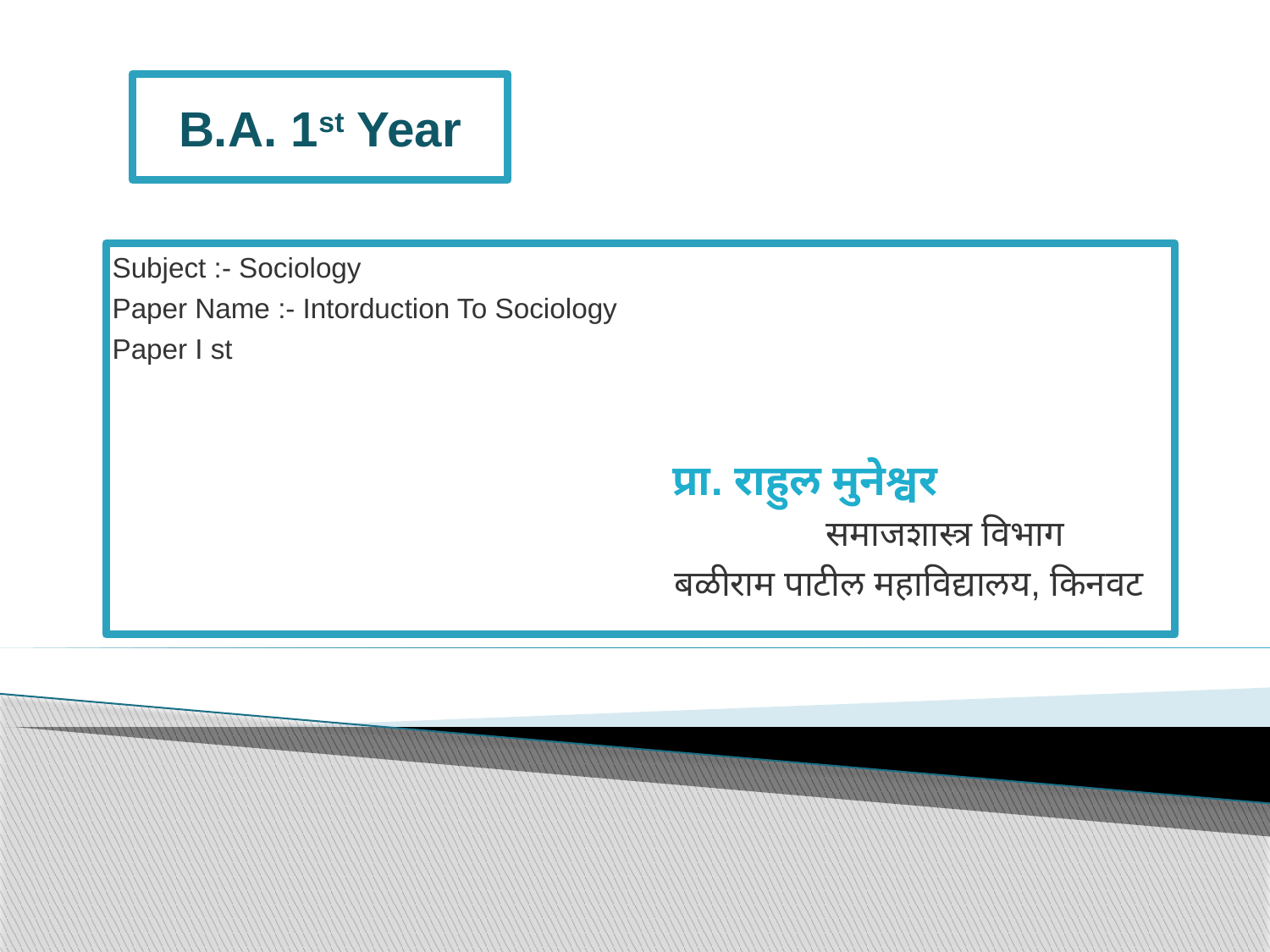

# B.A. 1st Year
Subject :- Sociology
Paper Name :- Intorduction To Sociology
Paper I st

                                         प्रा. राहुल मुनेश्वर
                                                                    समाजशास्त्र विभाग
                                                            बळीराम पाटील महाविद्यालय, किनवट